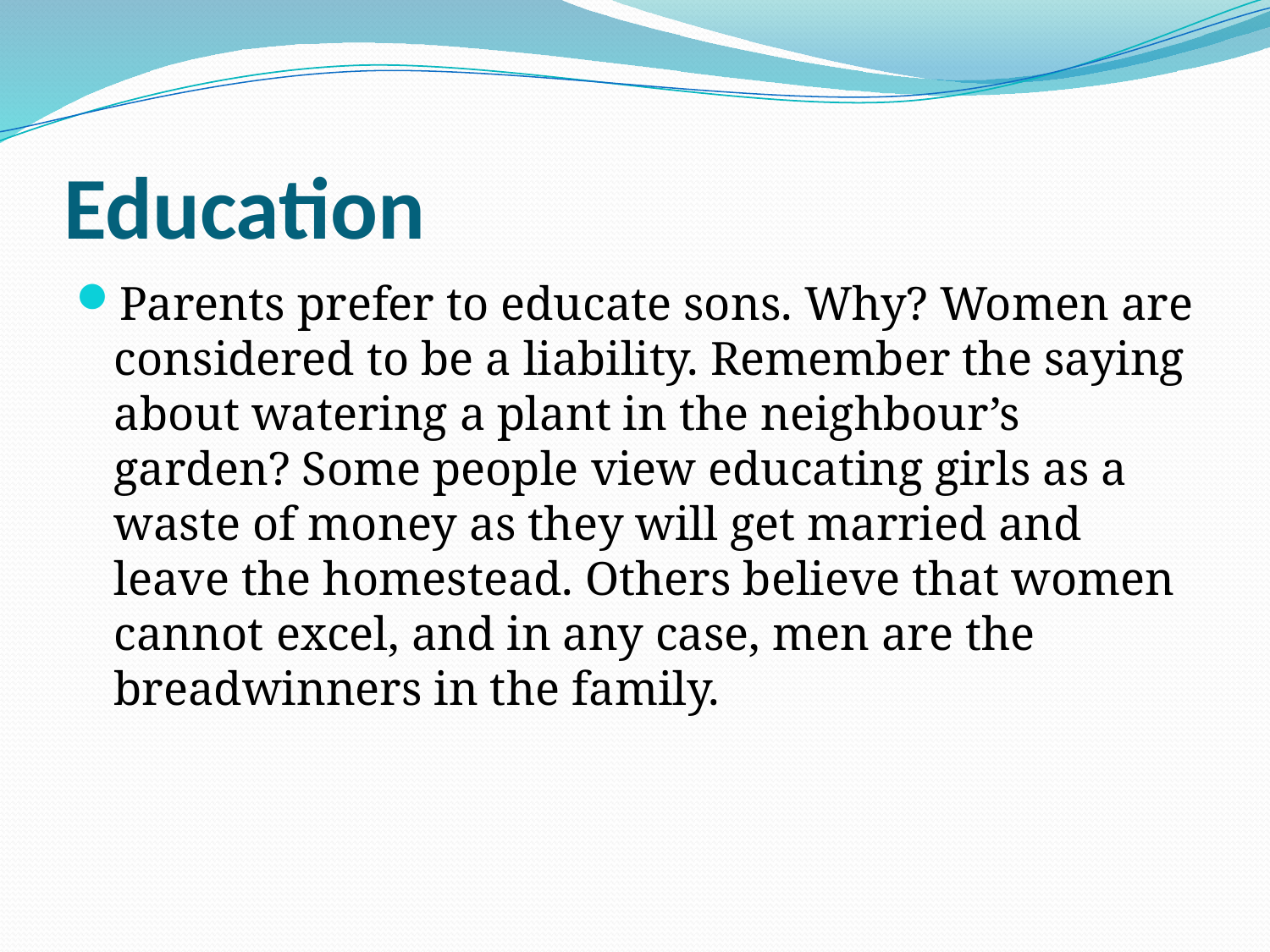

# Education
Parents prefer to educate sons. Why? Women are considered to be a liability. Remember the saying about watering a plant in the neighbour’s garden? Some people view educating girls as a waste of money as they will get married and leave the homestead. Others believe that women cannot excel, and in any case, men are the breadwinners in the family.